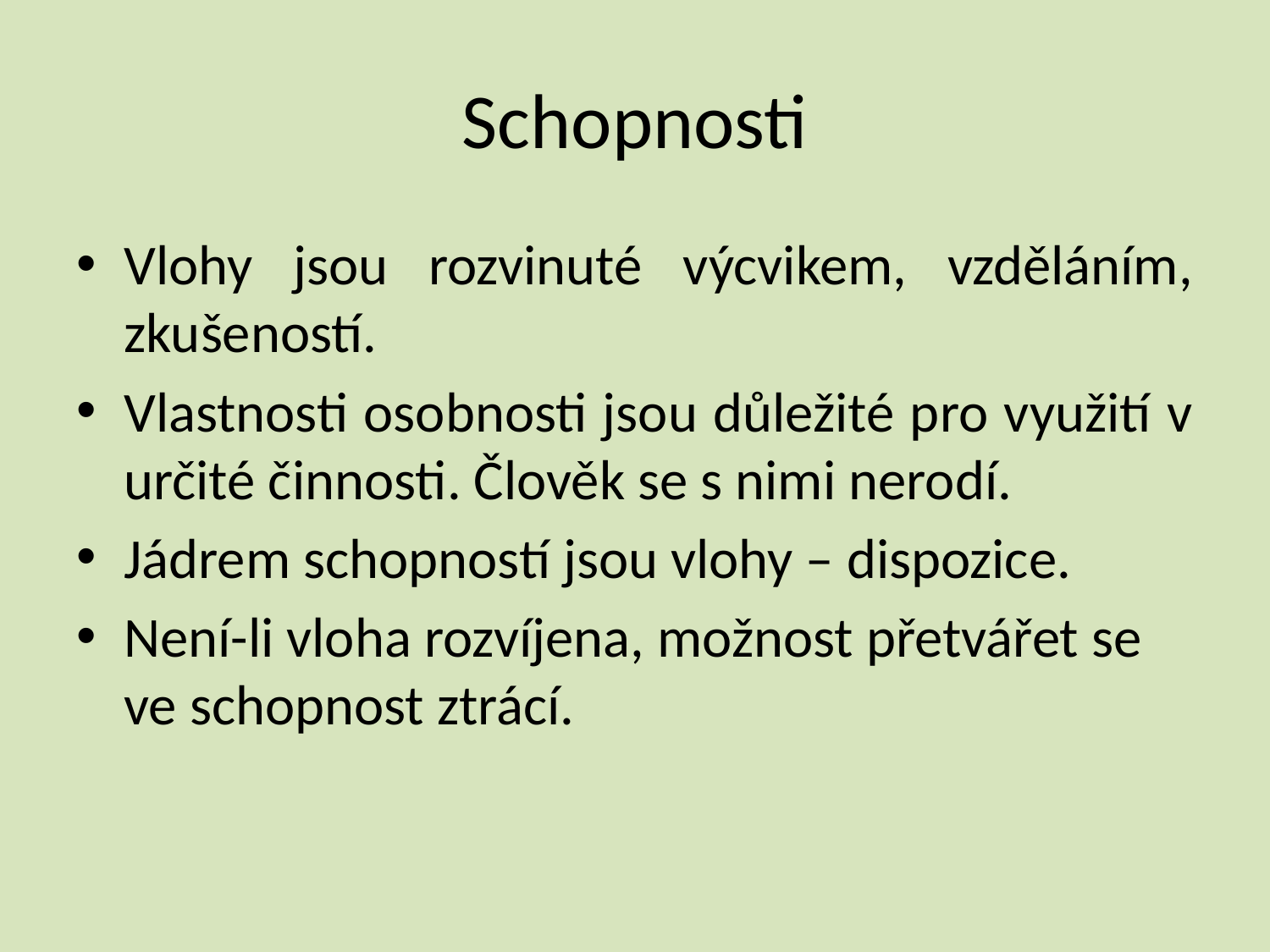

# Schopnosti
Vlohy jsou rozvinuté výcvikem, vzděláním, zkušeností.
Vlastnosti osobnosti jsou důležité pro využití v určité činnosti. Člověk se s nimi nerodí.
Jádrem schopností jsou vlohy – dispozice.
Není-li vloha rozvíjena, možnost přetvářet se ve schopnost ztrácí.